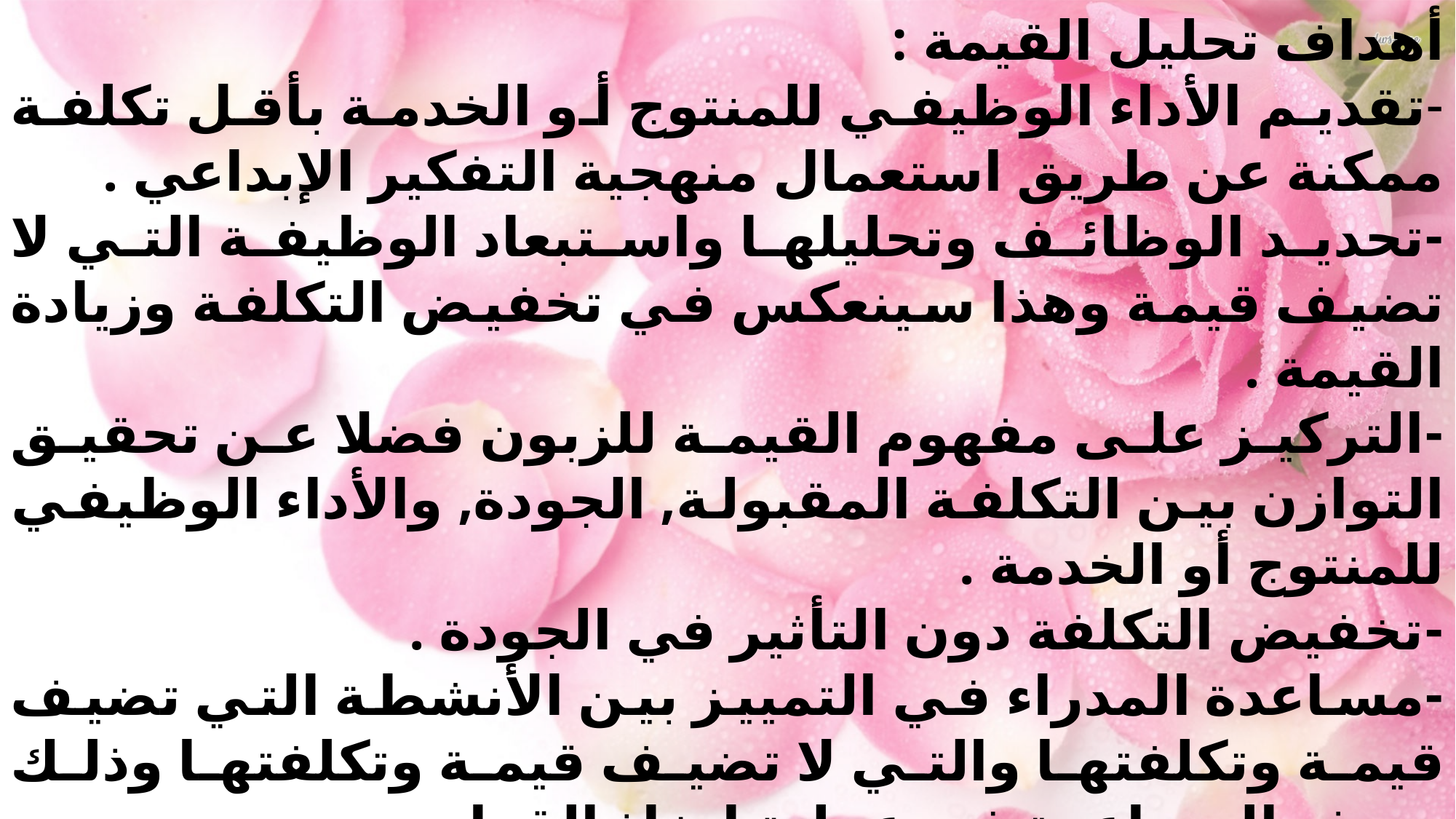

أهداف تحليل القيمة :
-تقديم الأداء الوظيفي للمنتوج أو الخدمة بأقل تكلفة ممكنة عن طريق استعمال منهجية التفكير الإبداعي .
-تحديد الوظائف وتحليلها واستبعاد الوظيفة التي لا تضيف قيمة وهذا سينعكس في تخفيض التكلفة وزيادة القيمة .
-التركيز على مفهوم القيمة للزبون فضلا عن تحقيق التوازن بين التكلفة المقبولة, الجودة, والأداء الوظيفي للمنتوج أو الخدمة .
-تخفيض التكلفة دون التأثير في الجودة .
-مساعدة المدراء في التمييز بين الأنشطة التي تضيف قيمة وتكلفتها والتي لا تضيف قيمة وتكلفتها وذلك بهدف المساعدة في عملية اتخاذ القرار .